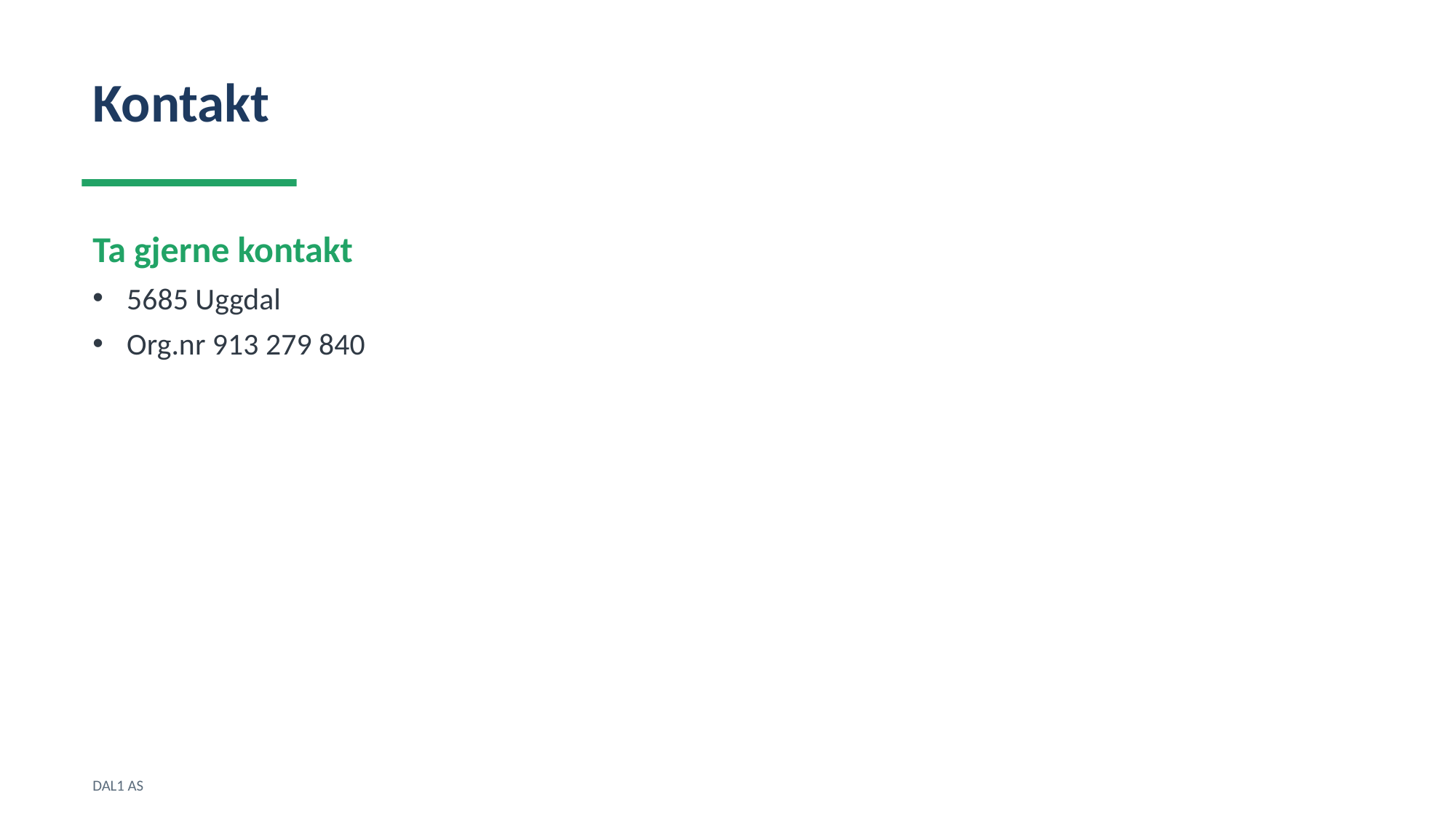

Kontakt

Ta gjerne kontakt
5685 Uggdal
Org.nr 913 279 840
DAL1 AS